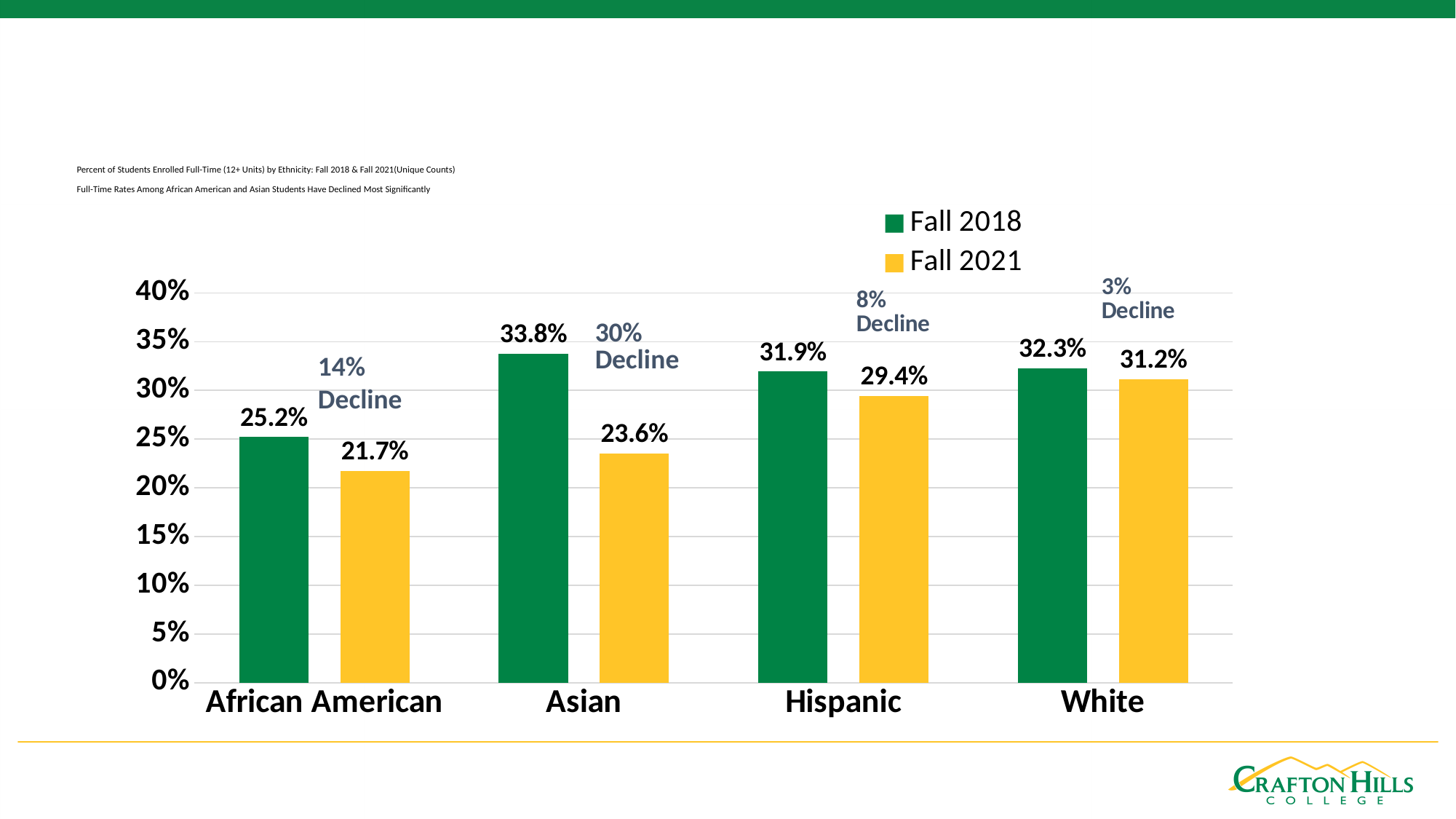

# Percent of Students Enrolled Full-Time (12+ Units) by Ethnicity: Fall 2018 & Fall 2021(Unique Counts) Full-Time Rates Among African American and Asian Students Have Declined Most Significantly

### Chart

| Category | Fall 2018 | Fall 2021 |
|---|---|---|
| African American | 0.252 | 0.217391 |
| Asian | 0.3376 | 0.235537 |
| Hispanic | 0.319359 | 0.294226 |
| White | 0.322971 | 0.311534 |
14% Decline